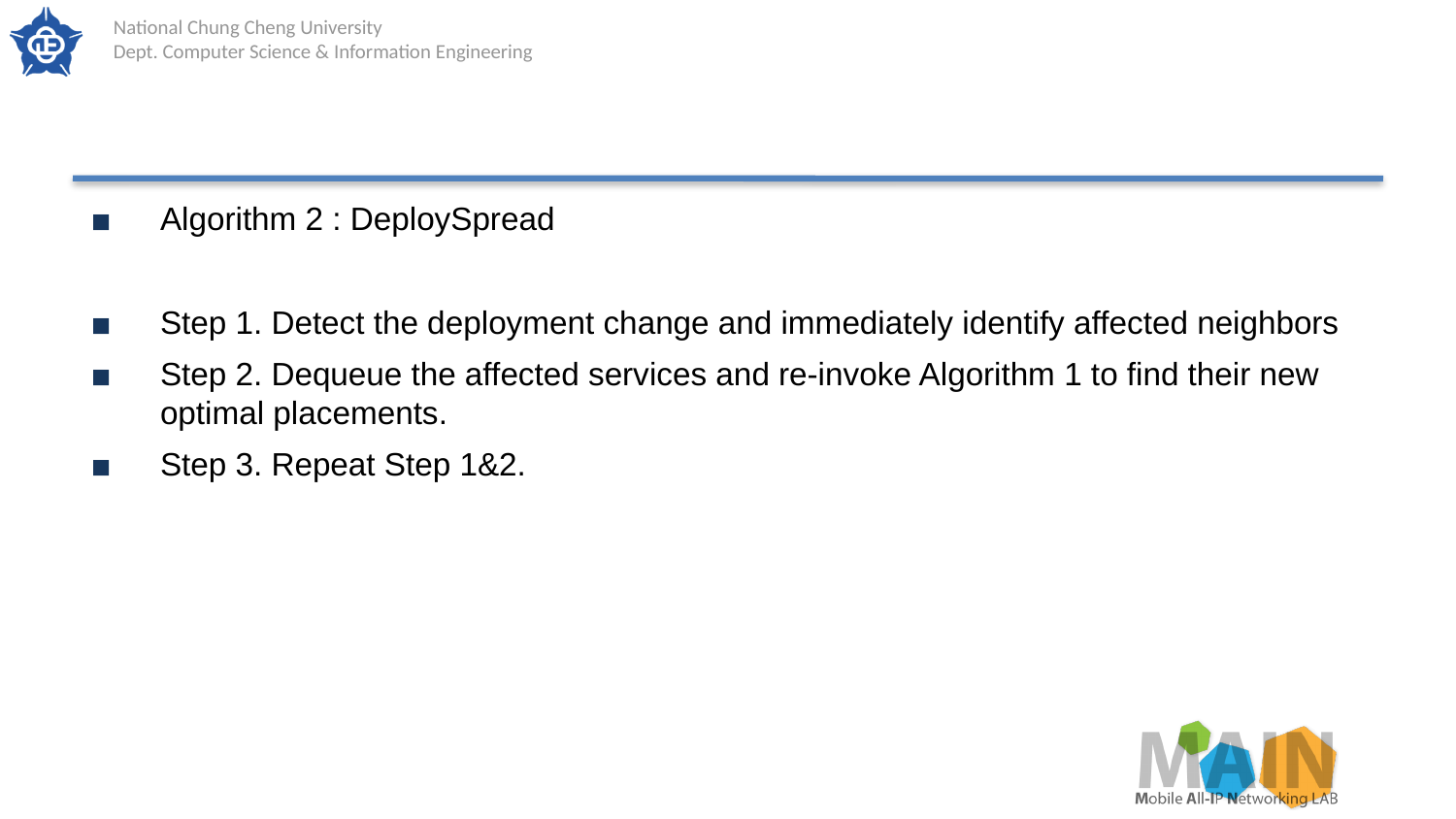

#
Algorithm 2 : DeploySpread

Step 1. Detect the deployment change and immediately identify affected neighbors
Step 2. Dequeue the affected services and re-invoke Algorithm 1 to find their new optimal placements.
Step 3. Repeat Step 1&2.